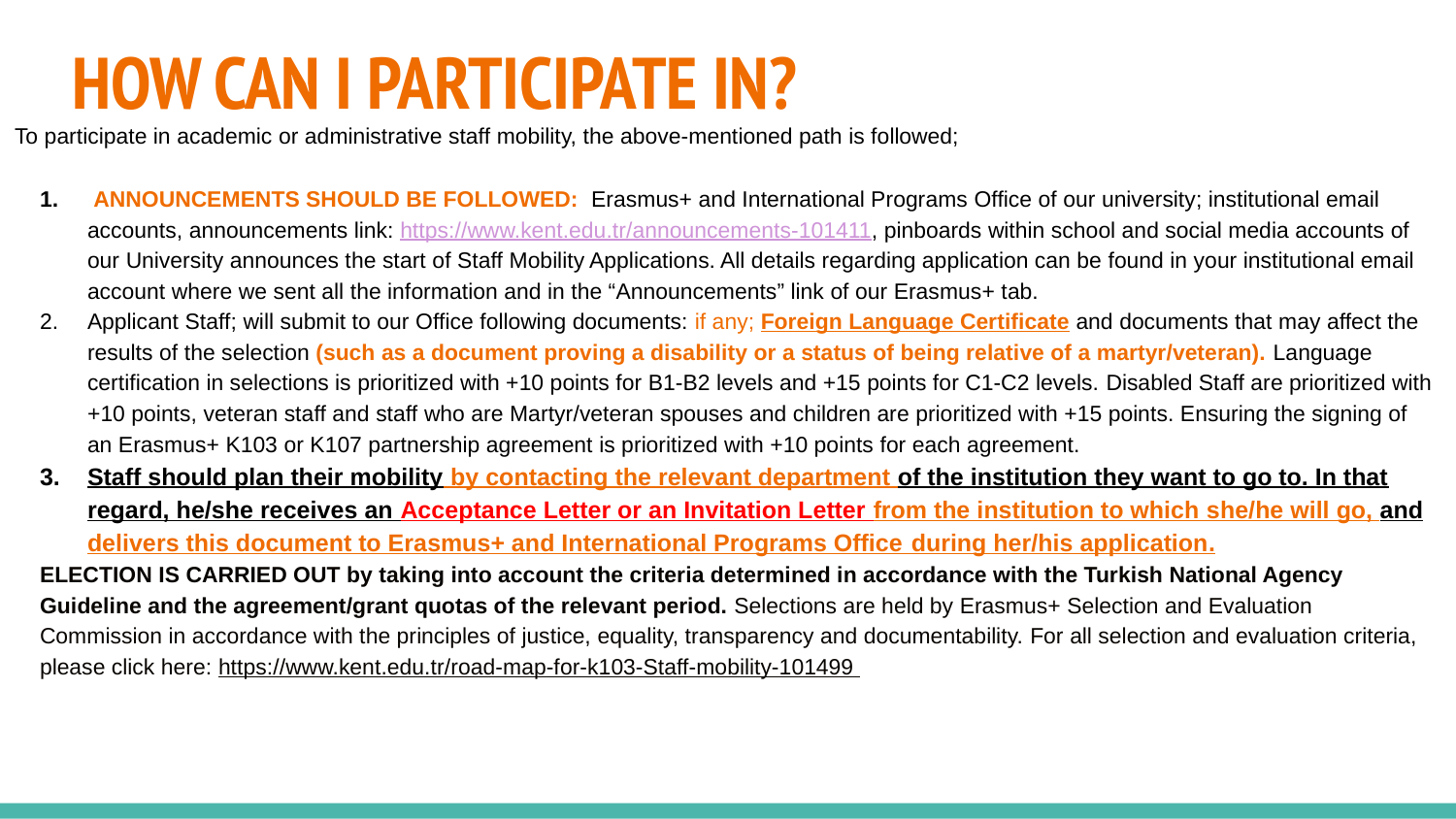

# HOW CAN I PARTICIPATE IN?
To participate in academic or administrative staff mobility, the above-mentioned path is followed;
 ANNOUNCEMENTS SHOULD BE FOLLOWED:  Erasmus+ and International Programs Office of our university; institutional email accounts, announcements link: https://www.kent.edu.tr/announcements-101411, pinboards within school and social media accounts of our University announces the start of Staff Mobility Applications. All details regarding application can be found in your institutional email account where we sent all the information and in the “Announcements” link of our Erasmus+ tab.
Applicant Staff; will submit to our Office following documents: if any; Foreign Language Certificate and documents that may affect the results of the selection (such as a document proving a disability or a status of being relative of a martyr/veteran). Language certification in selections is prioritized with +10 points for B1-B2 levels and +15 points for C1-C2 levels. Disabled Staff are prioritized with +10 points, veteran staff and staff who are Martyr/veteran spouses and children are prioritized with +15 points. Ensuring the signing of an Erasmus+ K103 or K107 partnership agreement is prioritized with +10 points for each agreement.
Staff should plan their mobility by contacting the relevant department of the institution they want to go to. In that regard, he/she receives an Acceptance Letter or an Invitation Letter from the institution to which she/he will go, and delivers this document to Erasmus+ and International Programs Office during her/his application.
ELECTION IS CARRIED OUT by taking into account the criteria determined in accordance with the Turkish National Agency Guideline and the agreement/grant quotas of the relevant period. Selections are held by Erasmus+ Selection and Evaluation Commission in accordance with the principles of justice, equality, transparency and documentability. For all selection and evaluation criteria, please click here: https://www.kent.edu.tr/road-map-for-k103-Staff-mobility-101499